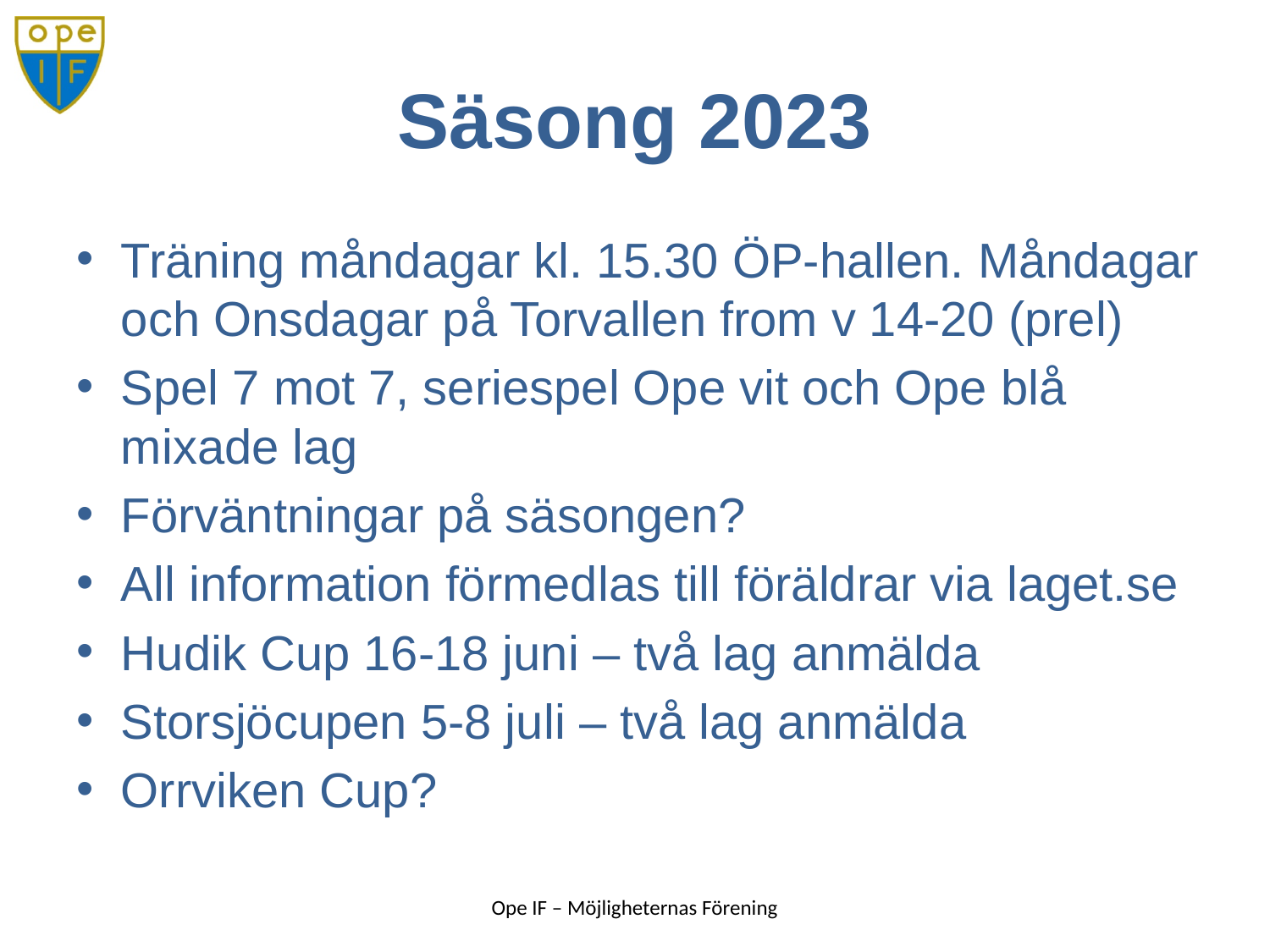

# Säsong 2023
Träning måndagar kl. 15.30 ÖP-hallen. Måndagar och Onsdagar på Torvallen from v 14-20 (prel)
Spel 7 mot 7, seriespel Ope vit och Ope blå mixade lag
Förväntningar på säsongen?
All information förmedlas till föräldrar via laget.se
Hudik Cup 16-18 juni – två lag anmälda
Storsjöcupen 5-8 juli – två lag anmälda
Orrviken Cup?